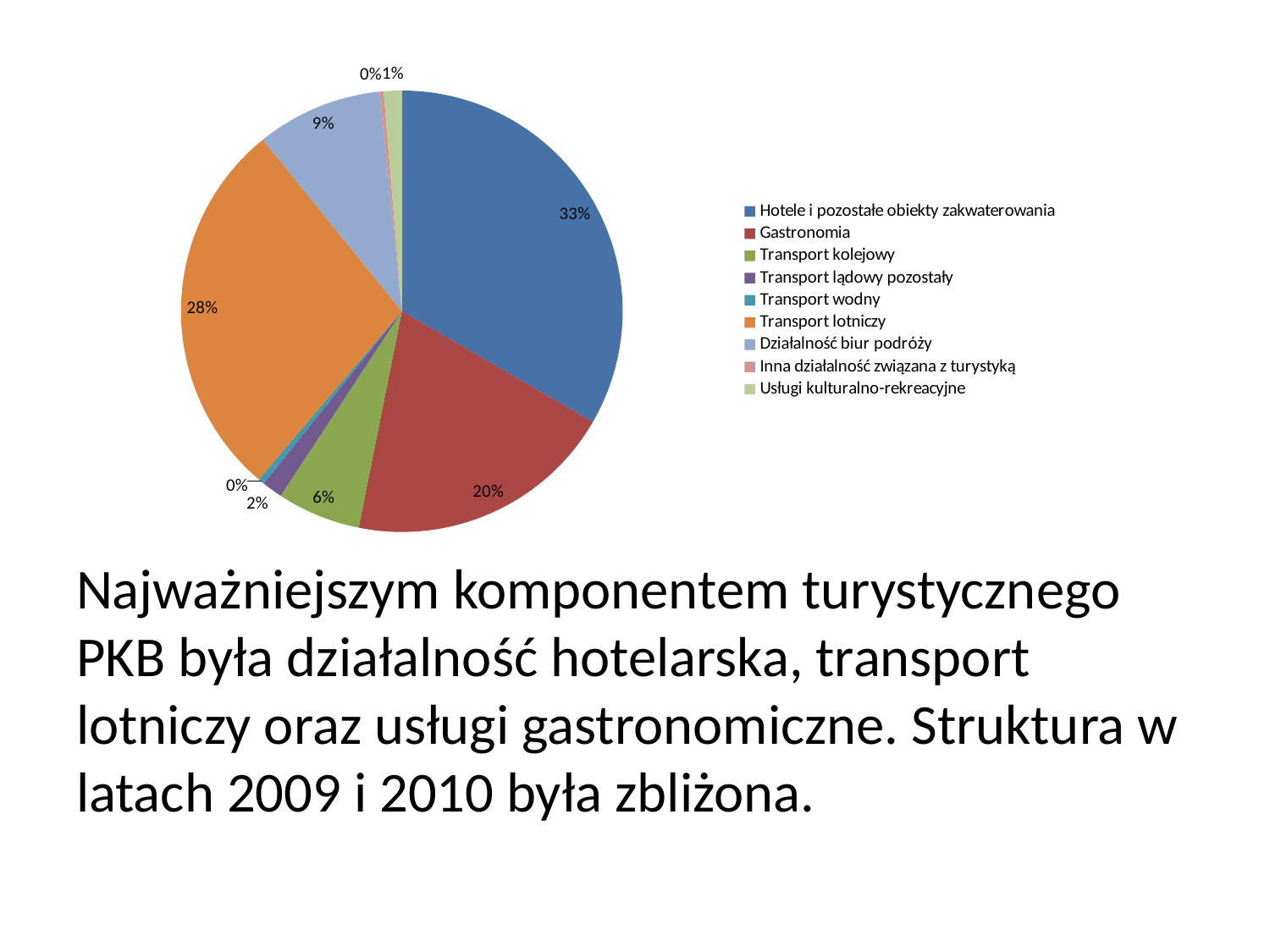

### Chart

| Category |  |
|---|---|
| Hotele i pozostałe obiekty zakwaterowania | 2881410.752 |
| Gastronomia | 1706893.2049999998 |
| Transport kolejowy | 528108.822 |
| Transport lądowy pozostały | 130033.428 |
| Transport wodny | 39220.05400000001 |
| Transport lotniczy | 2414756.64 |
| Działalność biur podróży | 796460.256 |
| Inna działalność związana z turystyką | 25579.175999999996 |
| Usługi kulturalno-rekreacyjne | 113339.27800000002 |
Najważniejszym komponentem turystycznego PKB była działalność hotelarska, transport lotniczy oraz usługi gastronomiczne. Struktura w latach 2009 i 2010 była zbliżona.